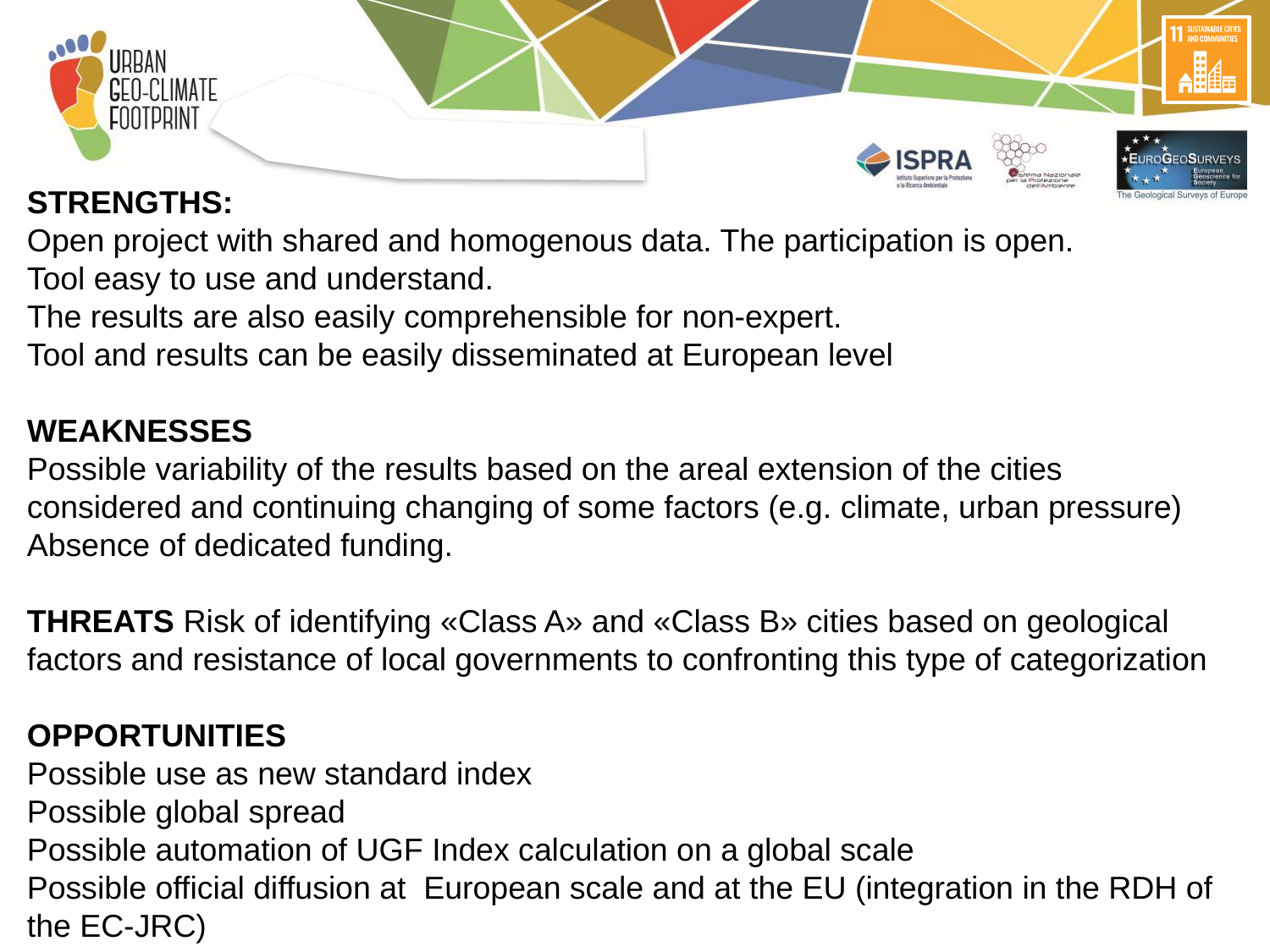

STRENGTHS:
Open project with shared and homogenous data. The participation is open.
Tool easy to use and understand.
The results are also easily comprehensible for non-expert.
Tool and results can be easily disseminated at European level

WEAKNESSES
Possible variability of the results based on the areal extension of the cities considered and continuing changing of some factors (e.g. climate, urban pressure)
Absence of dedicated funding.

THREATS Risk of identifying «Class A» and «Class B» cities based on geological factors and resistance of local governments to confronting this type of categorization

OPPORTUNITIES
Possible use as new standard index
Possible global spread
Possible automation of UGF Index calculation on a global scale
Possible official diffusion at  European scale and at the EU (integration in the RDH of the EC-JRC)